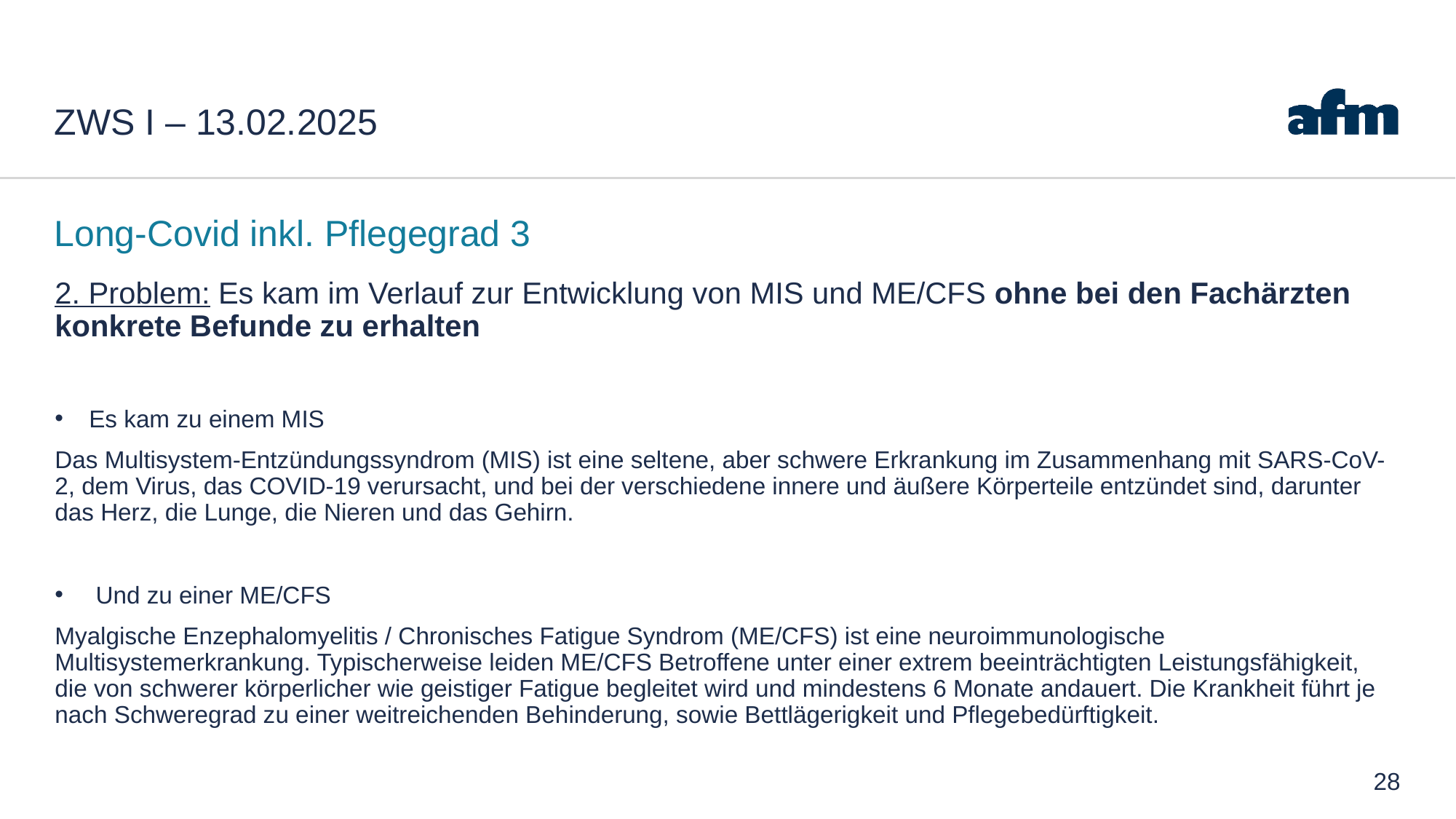

# ZWS I – 13.02.2025
Long-Covid inkl. Pflegegrad 3

2. Problem: Es kam im Verlauf zur Entwicklung von MIS und ME/CFS ohne bei den Fachärzten konkrete Befunde zu erhalten

Es kam zu einem MIS
Das Multisystem-Entzündungssyndrom (MIS) ist eine seltene, aber schwere Erkrankung im Zusammenhang mit SARS-CoV-2, dem Virus, das COVID-19 verursacht, und bei der verschiedene innere und äußere Körperteile entzündet sind, darunter das Herz, die Lunge, die Nieren und das Gehirn.

Und zu einer ME/CFS
Myalgische Enzephalomyelitis / Chronisches Fatigue Syndrom (ME/CFS) ist eine neuroimmunologische Multisystemerkrankung. Typischerweise leiden ME/CFS Betroffene unter einer extrem beeinträchtigten Leistungsfähigkeit, die von schwerer körperlicher wie geistiger Fatigue begleitet wird und mindestens 6 Monate andauert. Die Krankheit führt je nach Schweregrad zu einer weitreichenden Behinderung, sowie Bettlägerigkeit und Pflegebedürftigkeit.

28